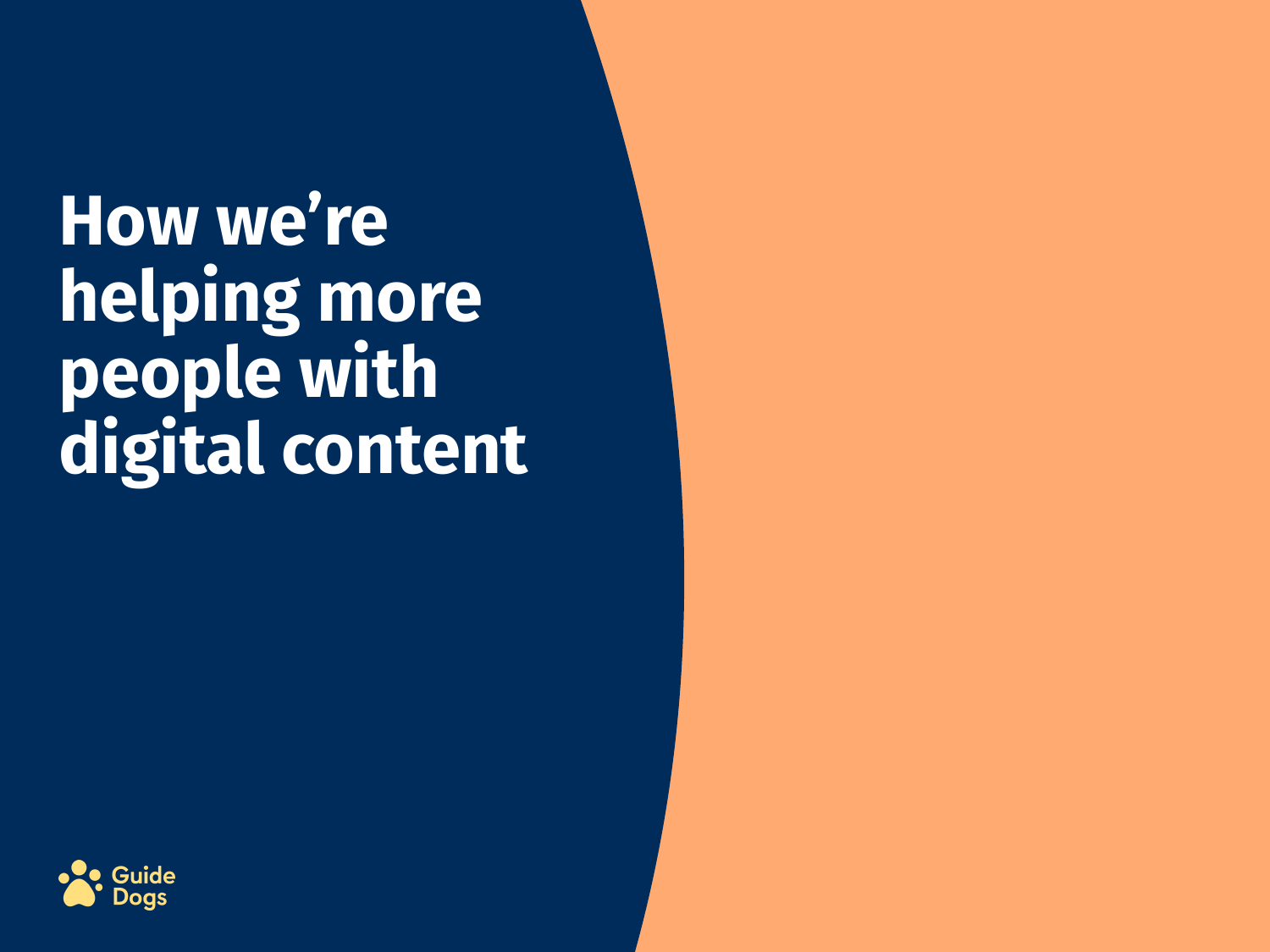

How we’re helping more people with digital content